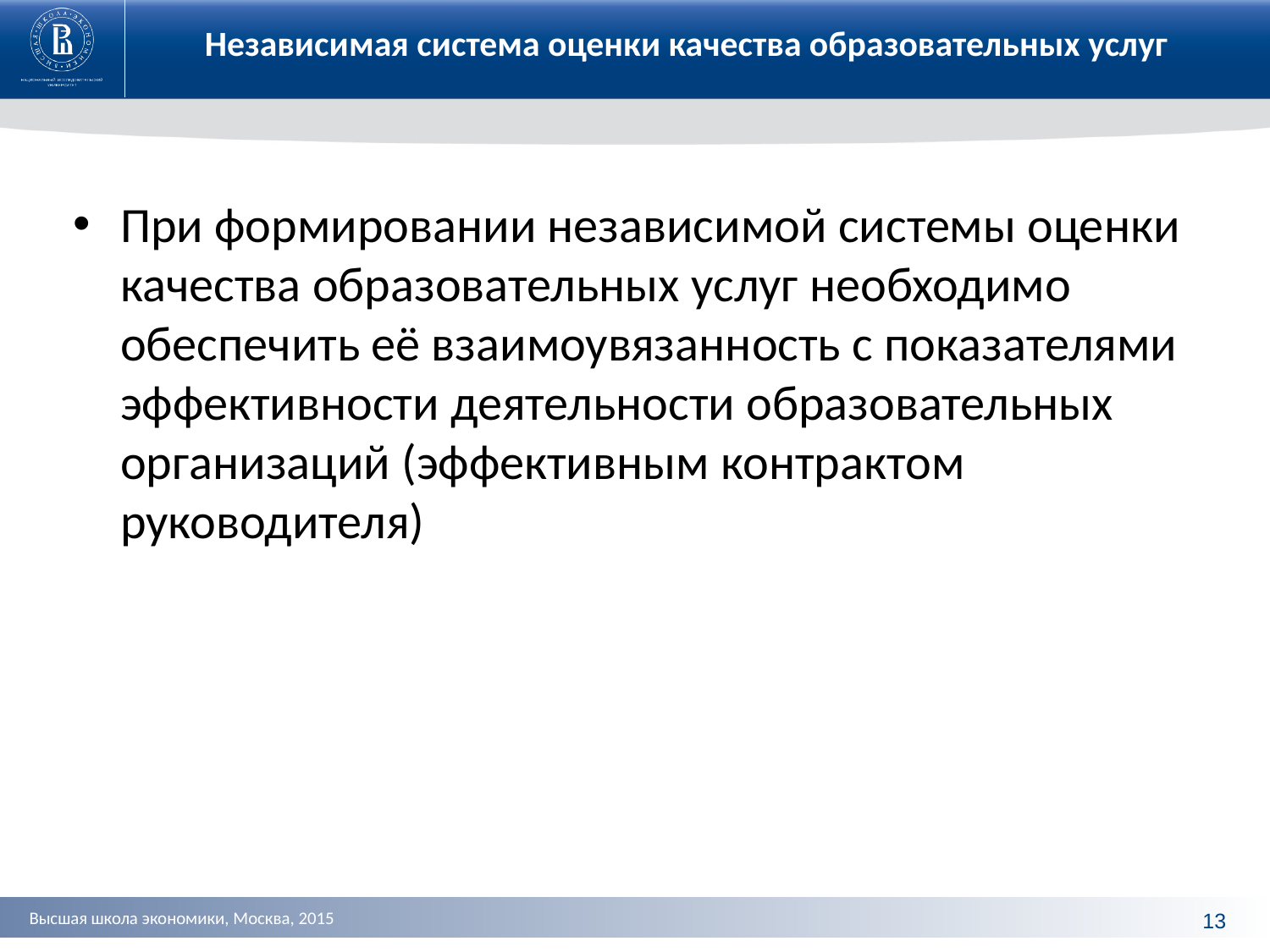

Независимая система оценки качества образовательных услуг

При формировании независимой системы оценки качества образовательных услуг необходимо обеспечить её взаимоувязанность с показателями эффективности деятельности образовательных организаций (эффективным контрактом руководителя)

13